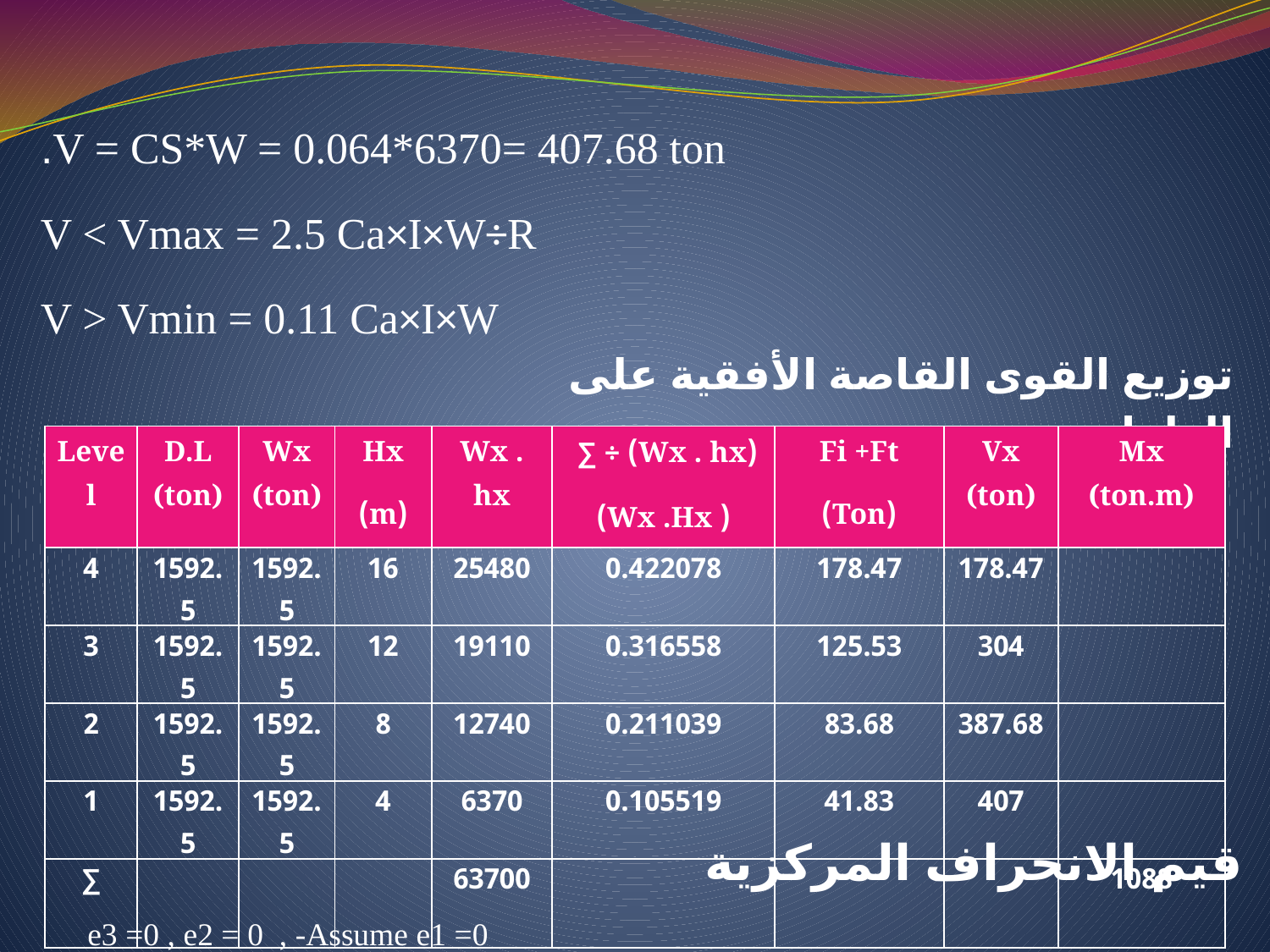

V = CS*W = 0.064*6370= 407.68 ton.
V < Vmax = 2.5 Ca×I×W÷R
V > Vmin = 0.11 Ca×I×W

توزيع القوى القاصة الأفقية على الطوابق
| Level | D.L (ton) | Wx (ton) | Hx (m) | Wx . hx | (Wx . hx) ÷ ∑ ( Wx .Hx) | Fi +Ft (Ton) | Vx (ton) | Mx (ton.m) |
| --- | --- | --- | --- | --- | --- | --- | --- | --- |
| 4 | 1592.5 | 1592.5 | 16 | 25480 | 0.422078 | 178.47 | 178.47 |  |
| 3 | 1592.5 | 1592.5 | 12 | 19110 | 0.316558 | 125.53 | 304 |  |
| 2 | 1592.5 | 1592.5 | 8 | 12740 | 0.211039 | 83.68 | 387.68 |  |
| 1 | 1592.5 | 1592.5 | 4 | 6370 | 0.105519 | 41.83 | 407 |  |
| ∑ |  |  |  | 63700 |  |  |  | 1088 |
قيم الانحراف المركزية
e3 =0 , e2 = 0  , -Assume e1 =0